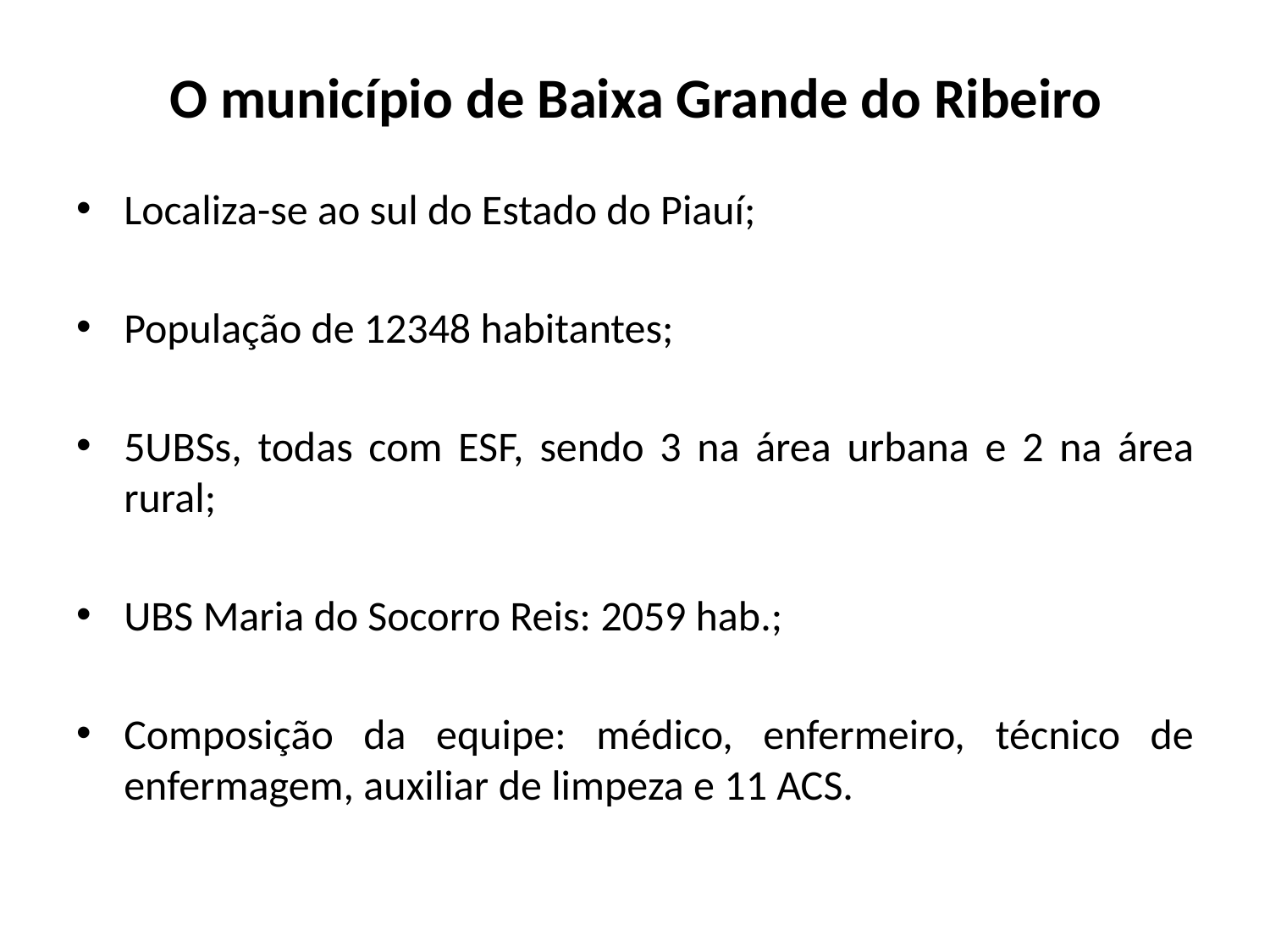

# O município de Baixa Grande do Ribeiro
Localiza-se ao sul do Estado do Piauí;

População de 12348 habitantes;

5UBSs, todas com ESF, sendo 3 na área urbana e 2 na área rural;

UBS Maria do Socorro Reis: 2059 hab.;

Composição da equipe: médico, enfermeiro, técnico de enfermagem, auxiliar de limpeza e 11 ACS.